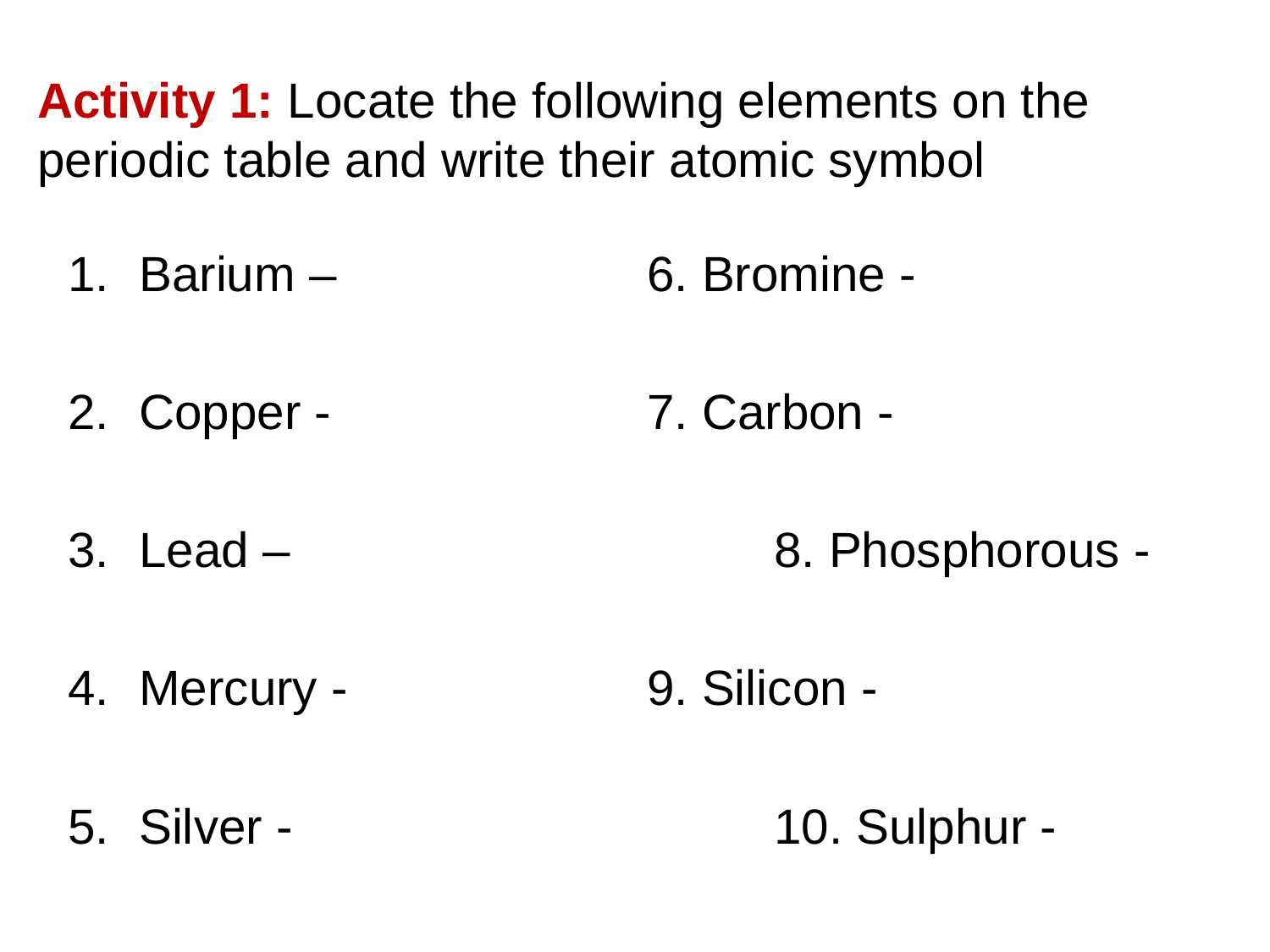

# Activity 1: Locate the following elements on the periodic table and write their atomic symbol
Barium –			6. Bromine -

Copper - 			7. Carbon -

Lead – 				8. Phosphorous -

Mercury -			9. Silicon -

Silver -				10. Sulphur -